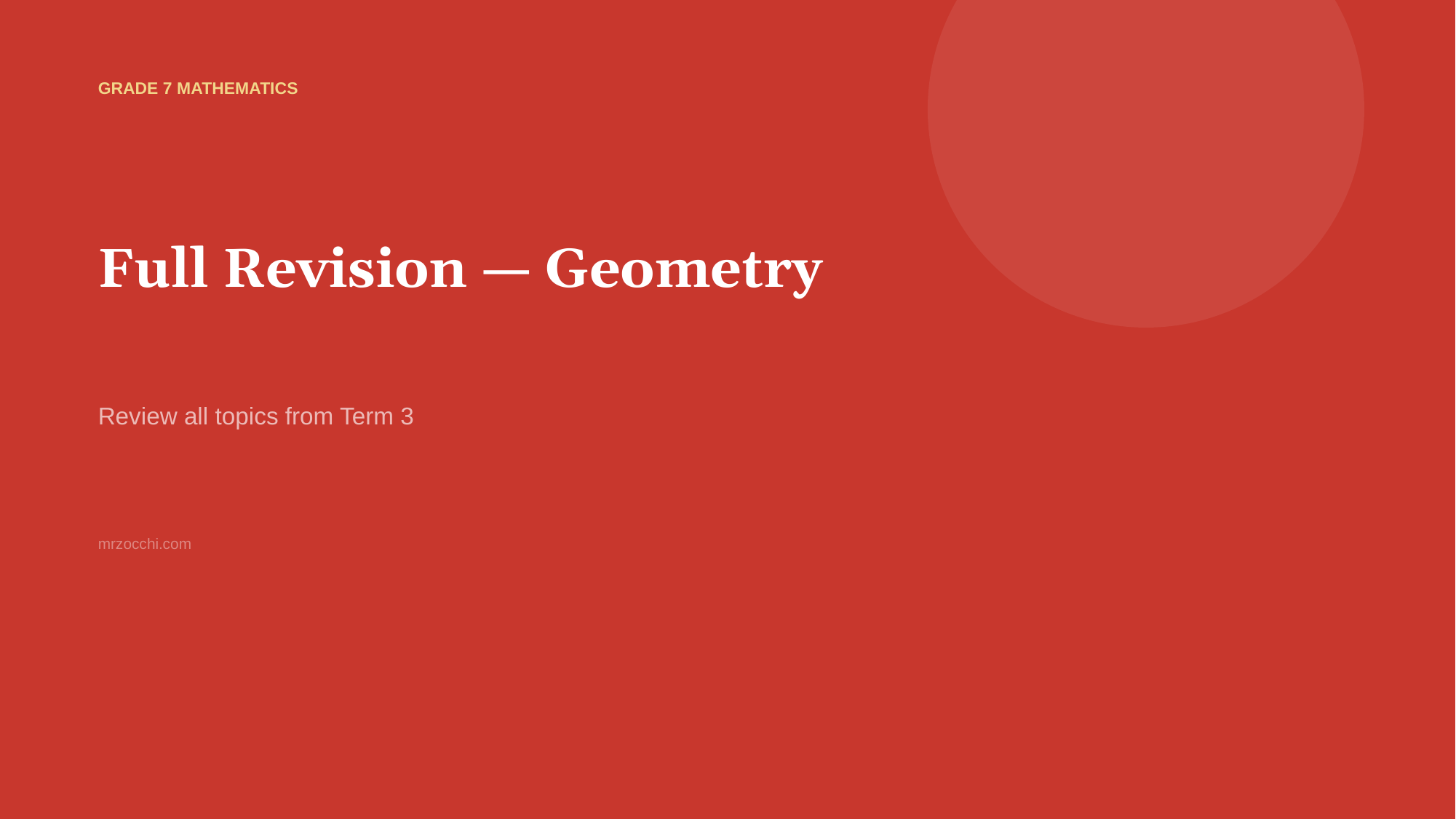

GRADE 7 MATHEMATICS
Full Revision — Geometry
Review all topics from Term 3
mrzocchi.com